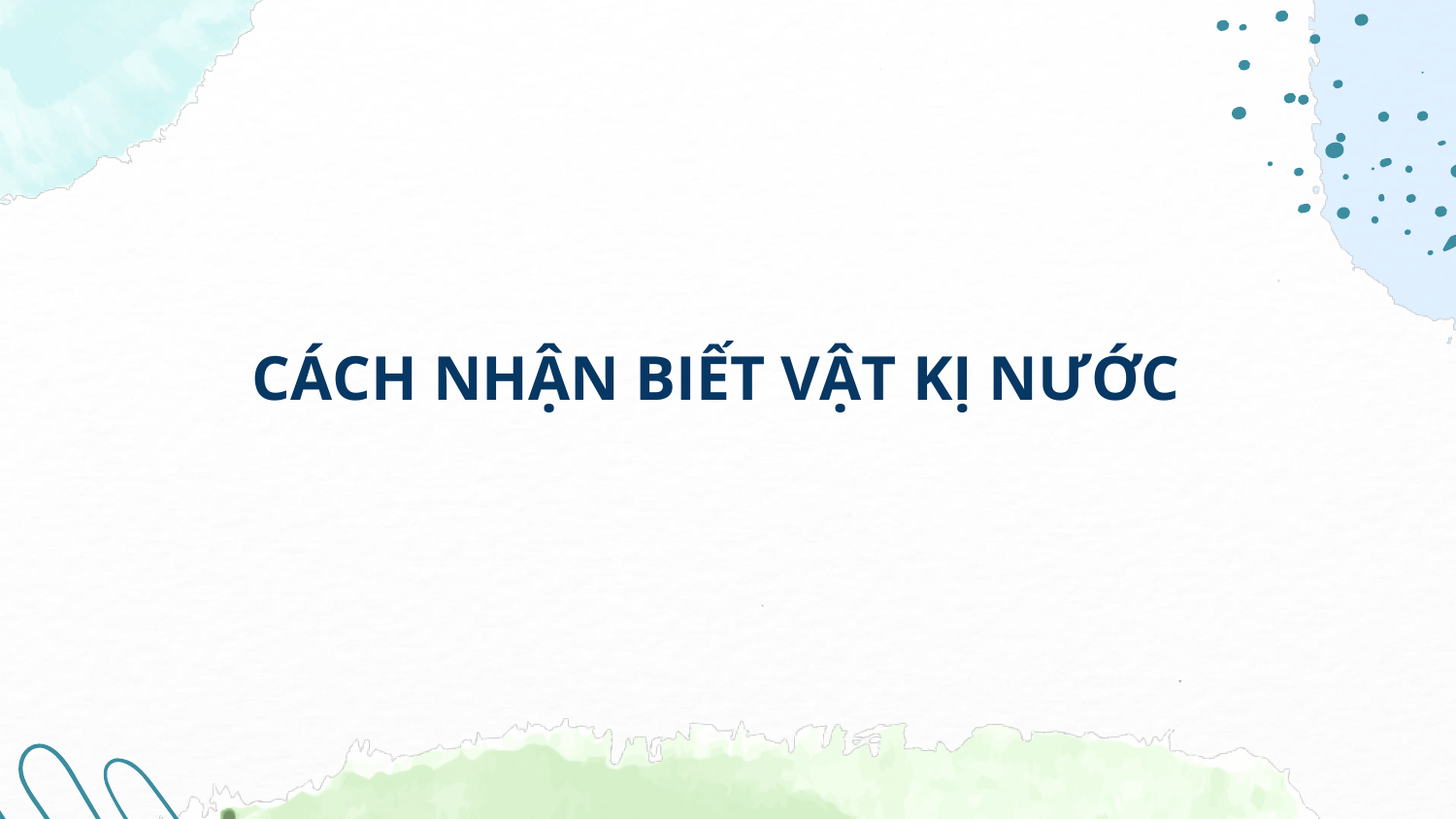

# CÁCH NHẬN BIẾT VẬT KỊ NƯỚC